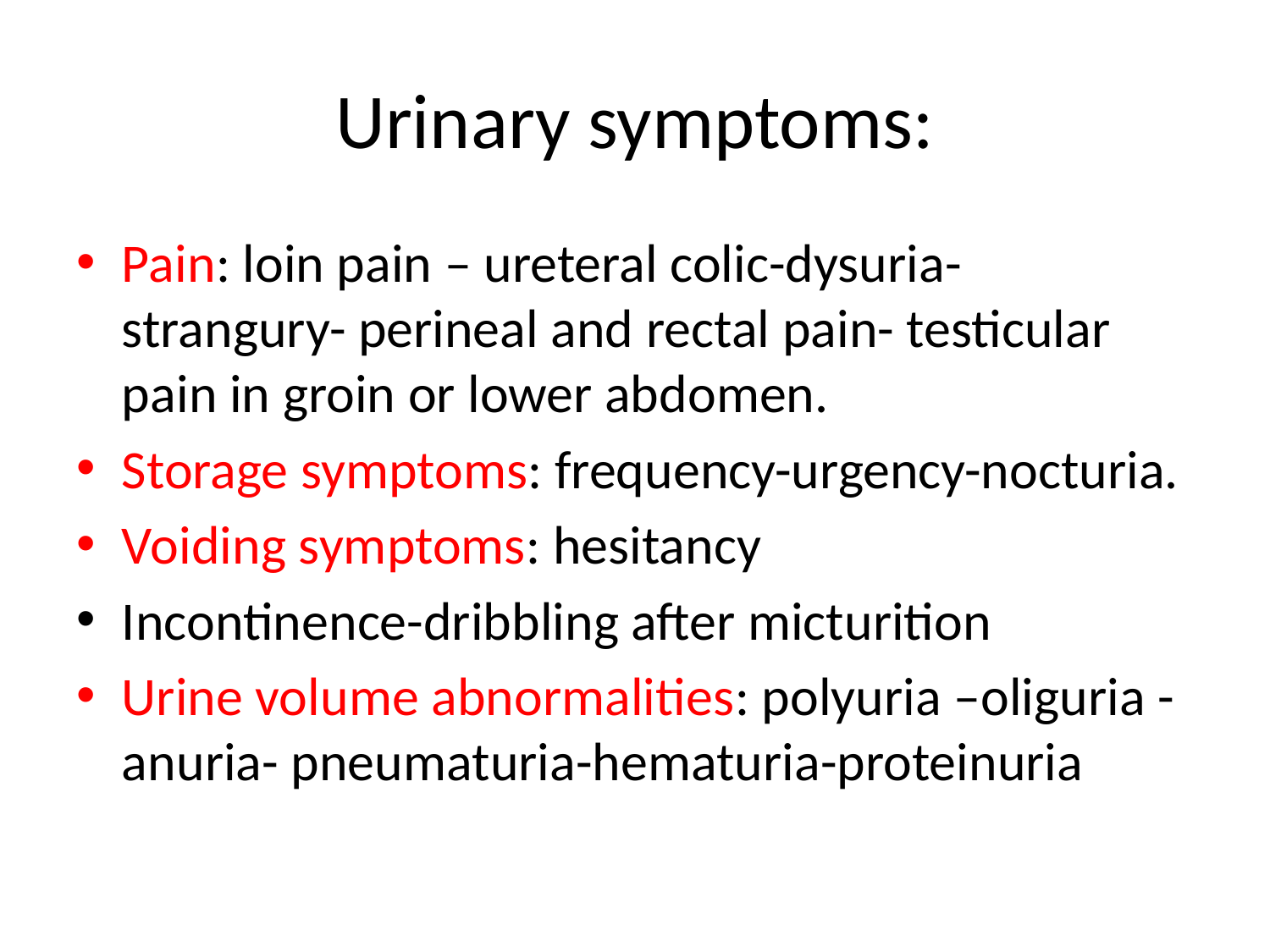

# Urinary symptoms:
Pain: loin pain – ureteral colic-dysuria- strangury- perineal and rectal pain- testicular pain in groin or lower abdomen.
Storage symptoms: frequency-urgency-nocturia.
Voiding symptoms: hesitancy
Incontinence-dribbling after micturition
Urine volume abnormalities: polyuria –oliguria -anuria- pneumaturia-hematuria-proteinuria